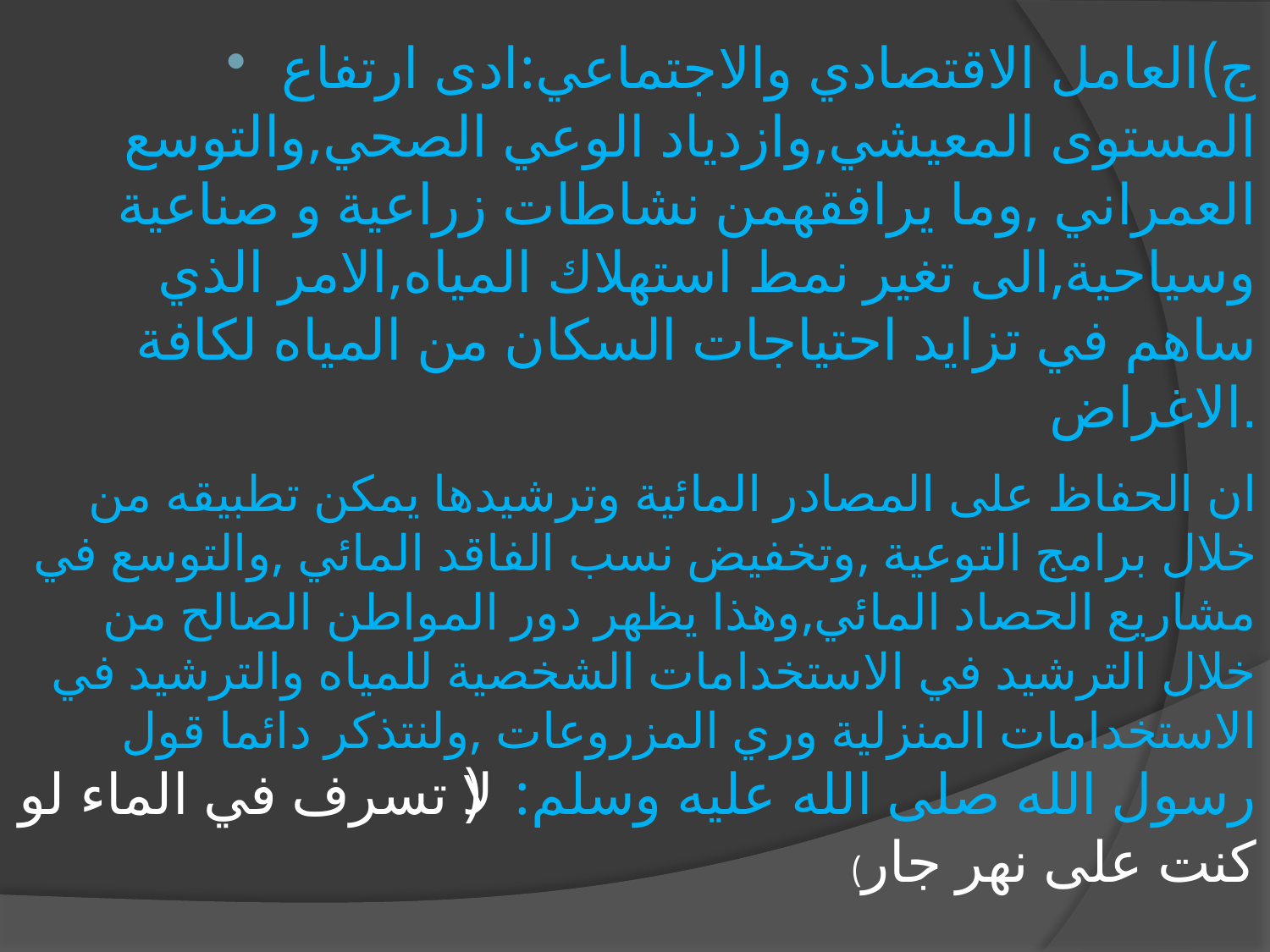

ج)العامل الاقتصادي والاجتماعي:ادى ارتفاع المستوى المعيشي,وازدياد الوعي الصحي,والتوسع العمراني ,وما يرافقهمن نشاطات زراعية و صناعية وسياحية,الى تغير نمط استهلاك المياه,الامر الذي ساهم في تزايد احتياجات السكان من المياه لكافة الاغراض.
ان الحفاظ على المصادر المائية وترشيدها يمكن تطبيقه من خلال برامج التوعية ,وتخفيض نسب الفاقد المائي ,والتوسع في مشاريع الحصاد المائي,وهذا يظهر دور المواطن الصالح من خلال الترشيد في الاستخدامات الشخصية للمياه والترشيد في الاستخدامات المنزلية وري المزروعات ,ولنتذكر دائما قول رسول الله صلى الله عليه وسلم:(لا تسرف في الماء لو كنت على نهر جار)